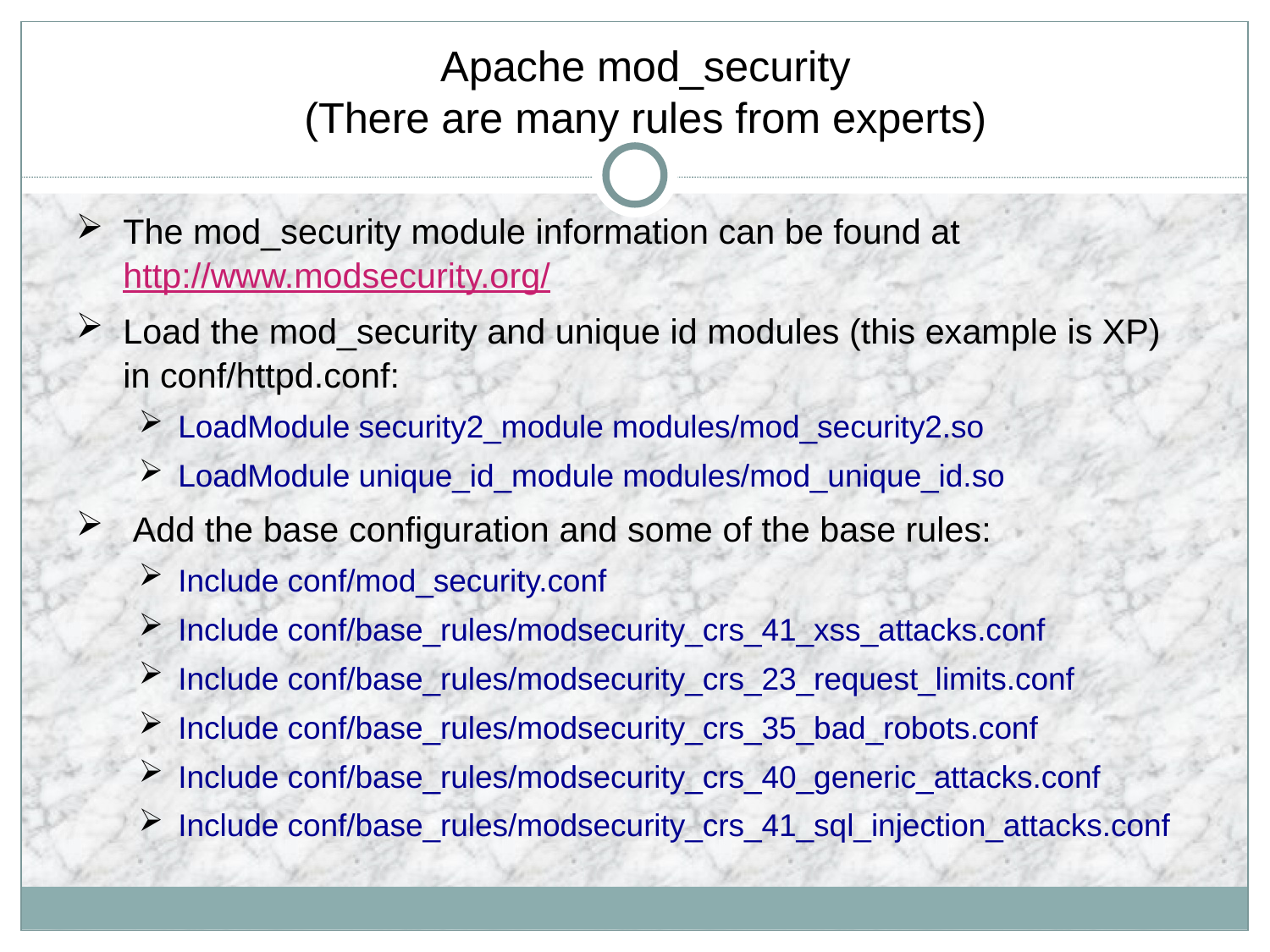

# Apache mod_security (There are many rules from experts)
The mod_security module information can be found at http://www.modsecurity.org/
Load the mod_security and unique id modules (this example is XP) in conf/httpd.conf:
LoadModule security2_module modules/mod_security2.so
LoadModule unique_id_module modules/mod_unique_id.so
 Add the base configuration and some of the base rules:
Include conf/mod_security.conf
Include conf/base_rules/modsecurity_crs_41_xss_attacks.conf
Include conf/base_rules/modsecurity_crs_23_request_limits.conf
Include conf/base_rules/modsecurity_crs_35_bad_robots.conf
Include conf/base_rules/modsecurity_crs_40_generic_attacks.conf
Include conf/base_rules/modsecurity_crs_41_sql_injection_attacks.conf